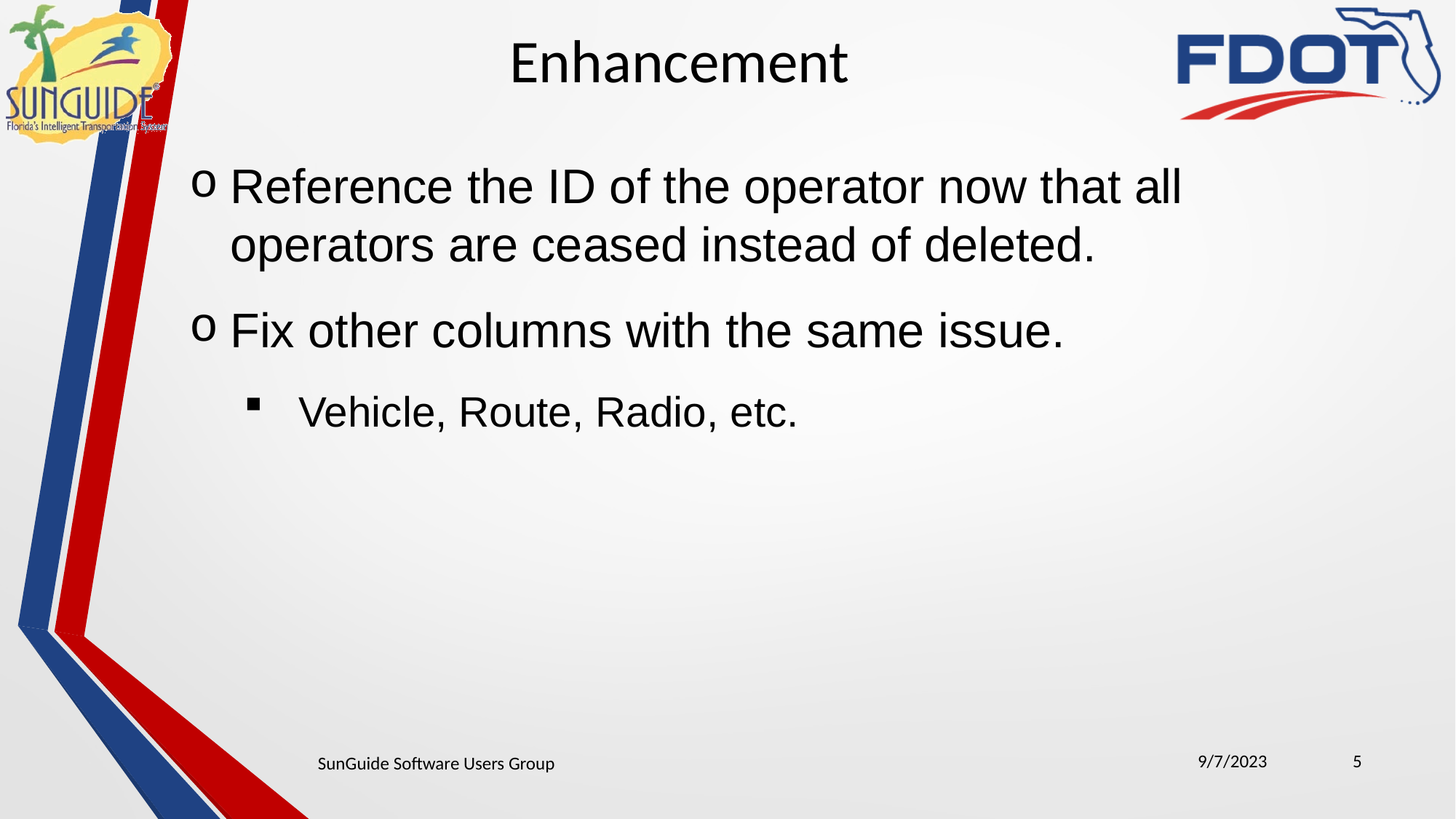

Enhancement
Reference the ID of the operator now that all operators are ceased instead of deleted.
Fix other columns with the same issue.
Vehicle, Route, Radio, etc.
9/7/2023
5
SunGuide Software Users Group